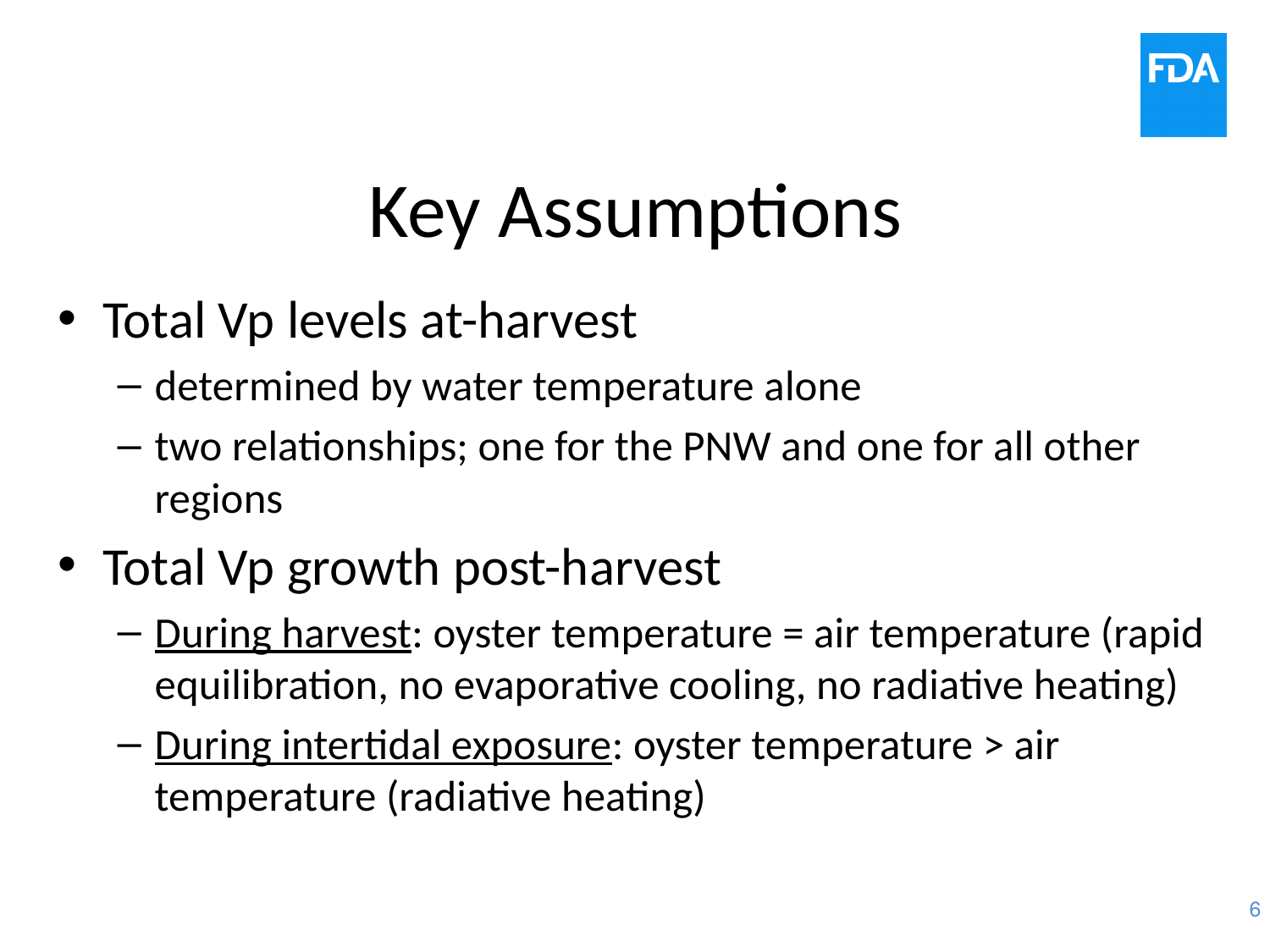

# Key Assumptions
Total Vp levels at-harvest
determined by water temperature alone
two relationships; one for the PNW and one for all other regions
Total Vp growth post-harvest
During harvest: oyster temperature = air temperature (rapid equilibration, no evaporative cooling, no radiative heating)
During intertidal exposure: oyster temperature > air temperature (radiative heating)